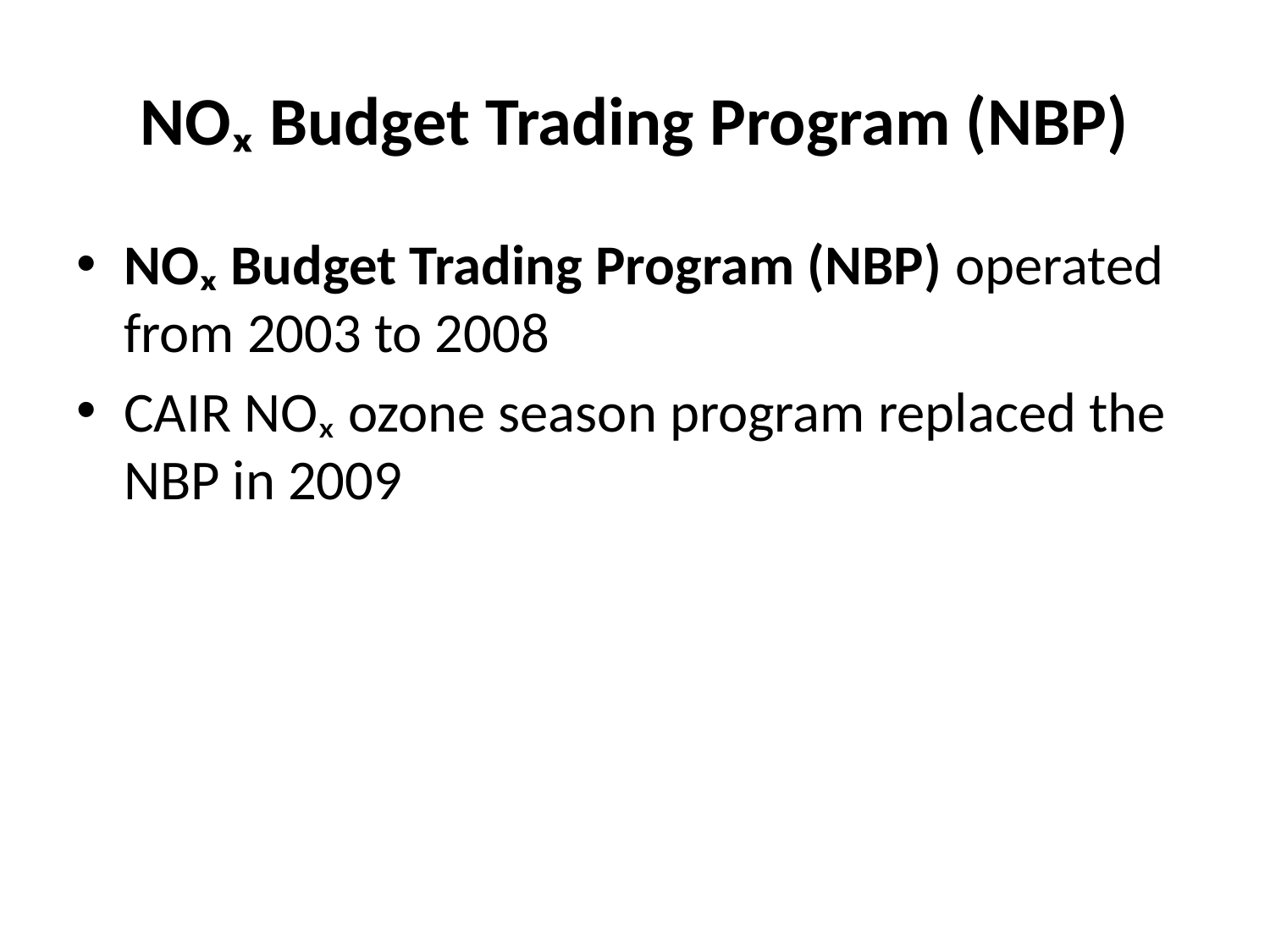

# NOₓ Budget Trading Program (NBP)
NOₓ Budget Trading Program (NBP) operated from 2003 to 2008
CAIR NOₓ ozone season program replaced the NBP in 2009